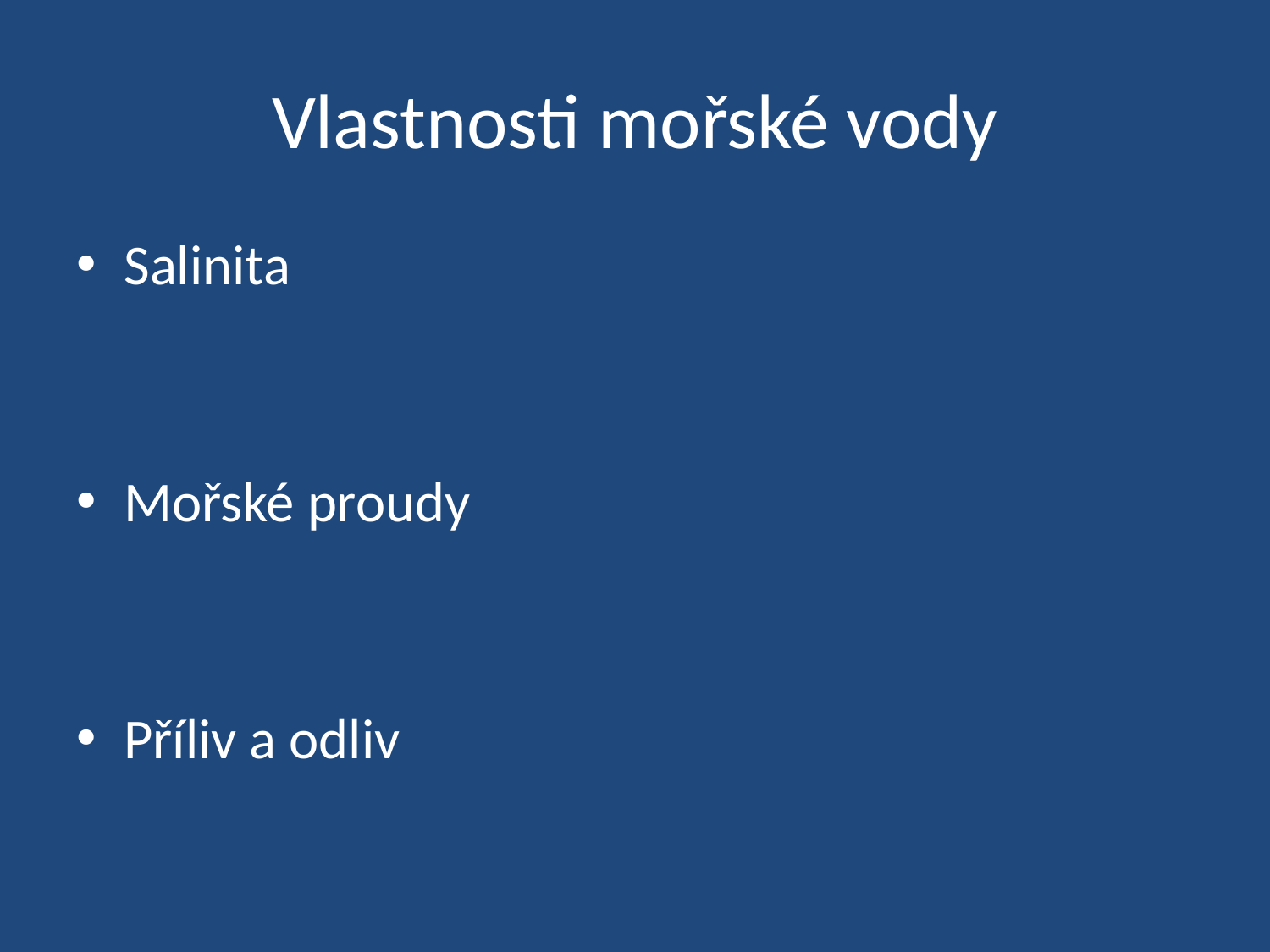

# Vlastnosti mořské vody
Salinita

Mořské proudy

Příliv a odliv